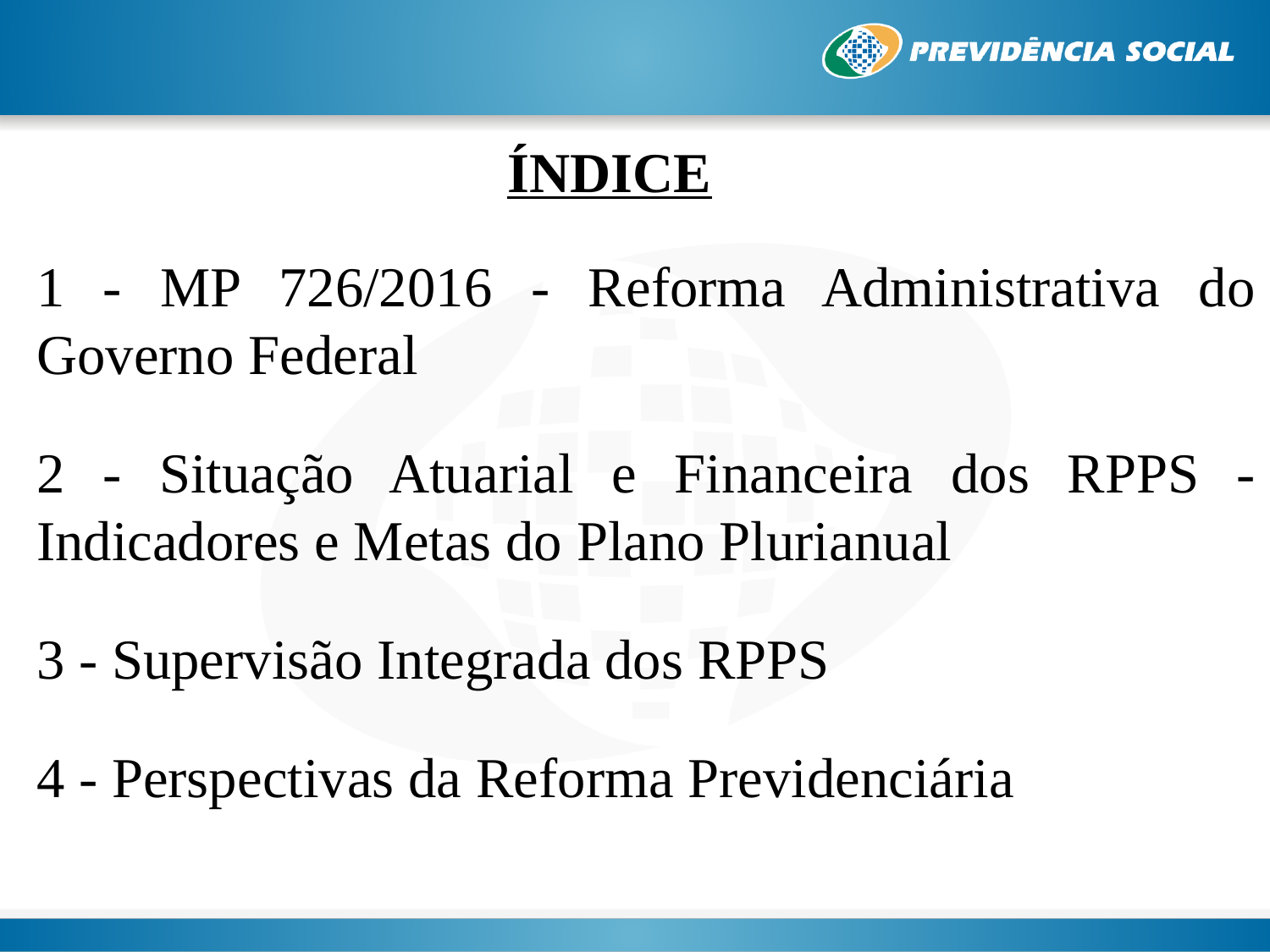

ÍNDICE
1 - MP 726/2016 - Reforma Administrativa do Governo Federal

2 - Situação Atuarial e Financeira dos RPPS - Indicadores e Metas do Plano Plurianual

3 - Supervisão Integrada dos RPPS

4 - Perspectivas da Reforma Previdenciária